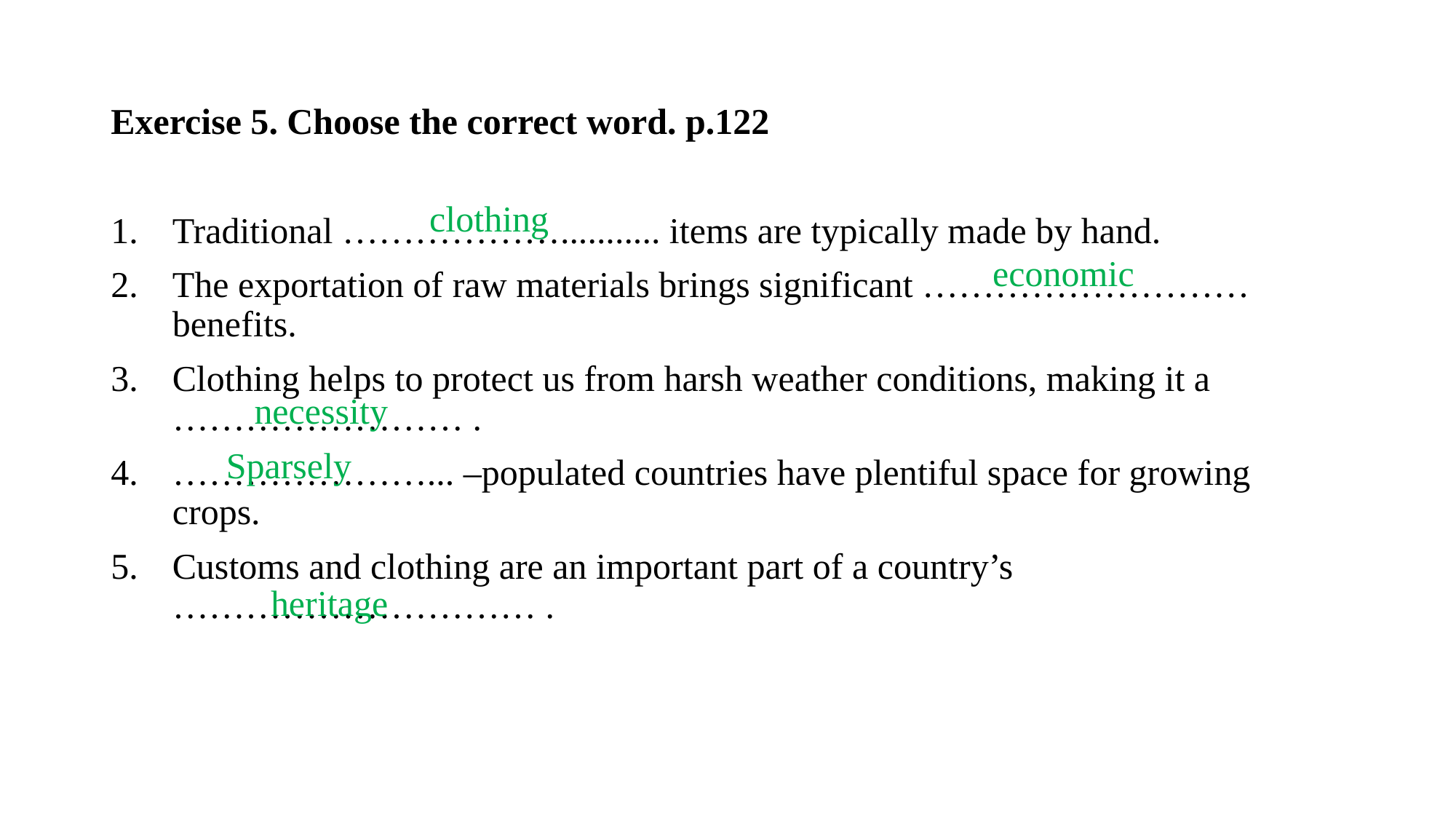

Exercise 5. Choose the correct word. p.122

Traditional ………………........... items are typically made by hand.
The exportation of raw materials brings significant ……………………… benefits.
Clothing helps to protect us from harsh weather conditions, making it a …………………… .
…………………... –populated countries have plentiful space for growing crops.
Customs and clothing are an important part of a country’s ………………………… .

clothing
economic
necessity
Sparsely
heritage